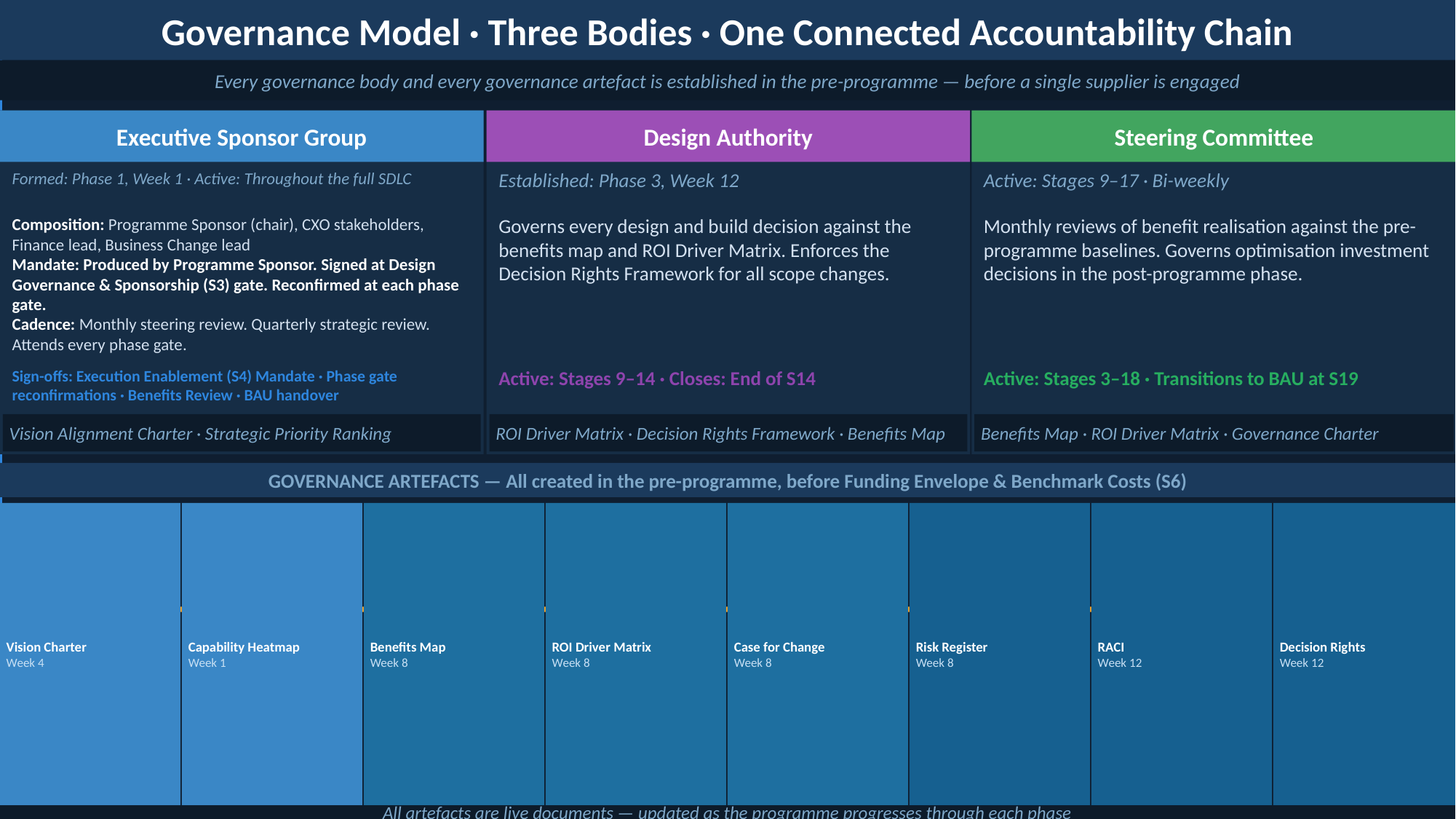

Governance Model · Three Bodies · One Connected Accountability Chain
Every governance body and every governance artefact is established in the pre-programme — before a single supplier is engaged

Executive Sponsor Group

Design Authority

Steering Committee
Formed: Phase 1, Week 1 · Active: Throughout the full SDLC
Established: Phase 3, Week 12
Active: Stages 9–17 · Bi-weekly
Composition: Programme Sponsor (chair), CXO stakeholders, Finance lead, Business Change lead
Mandate: Produced by Programme Sponsor. Signed at Design Governance & Sponsorship (S3) gate. Reconfirmed at each phase gate.
Cadence: Monthly steering review. Quarterly strategic review. Attends every phase gate.
Governs every design and build decision against the benefits map and ROI Driver Matrix. Enforces the Decision Rights Framework for all scope changes.
Monthly reviews of benefit realisation against the pre-programme baselines. Governs optimisation investment decisions in the post-programme phase.
Sign-offs: Execution Enablement (S4) Mandate · Phase gate reconfirmations · Benefits Review · BAU handover
Active: Stages 9–14 · Closes: End of S14
Active: Stages 3–18 · Transitions to BAU at S19
Vision Alignment Charter · Strategic Priority Ranking
ROI Driver Matrix · Decision Rights Framework · Benefits Map
Benefits Map · ROI Driver Matrix · Governance Charter
GOVERNANCE ARTEFACTS — All created in the pre-programme, before Funding Envelope & Benchmark Costs (S6)
Vision Charter
Week 4
Capability Heatmap
Week 1
Benefits Map
Week 8
ROI Driver Matrix
Week 8
Case for Change
Week 8
Risk Register
Week 8
RACI
Week 12
Decision Rights
Week 12
All artefacts are live documents — updated as the programme progresses through each phase